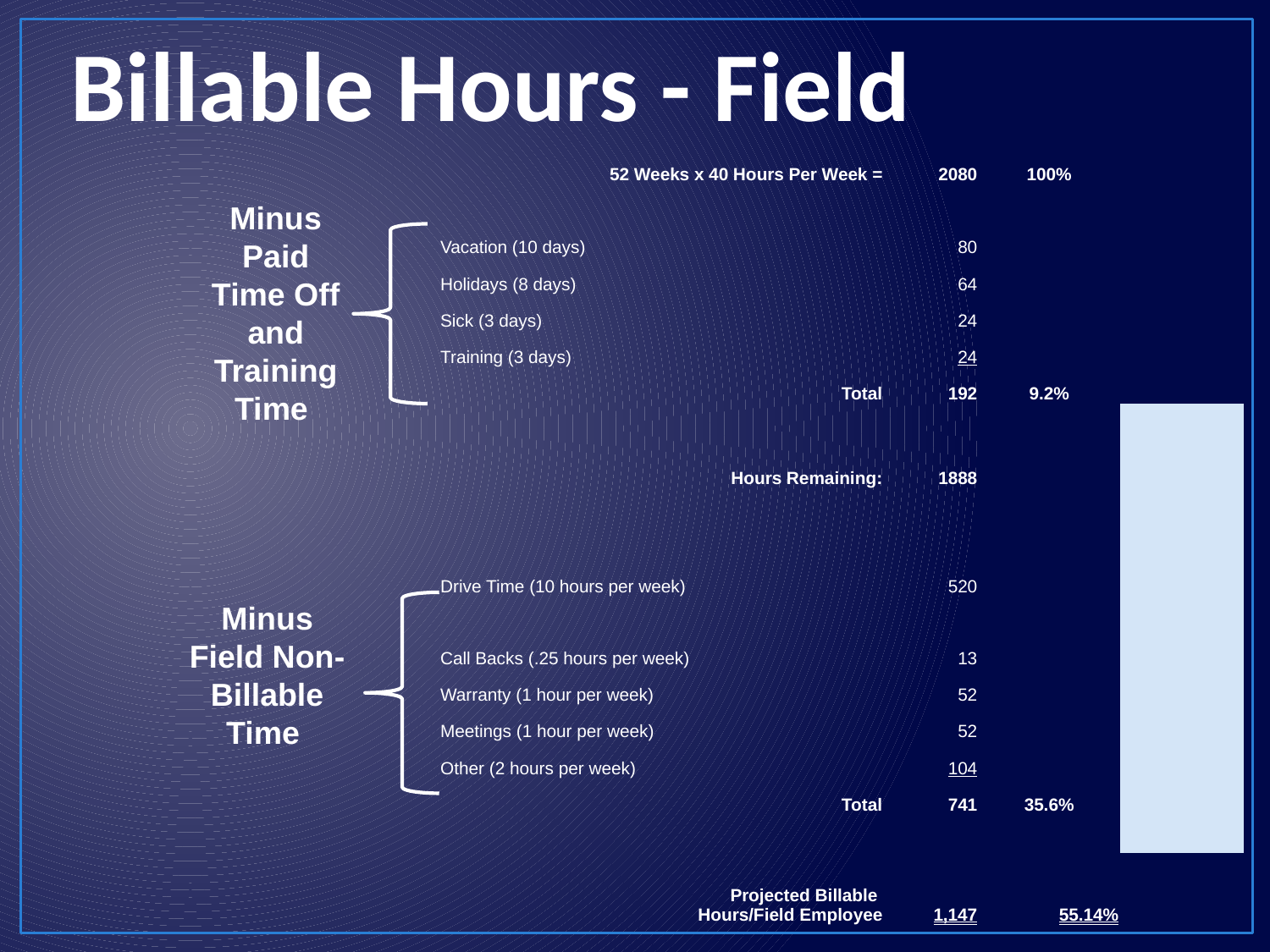

Billable Hours - Field
| 52 Weeks x 40 Hours Per Week = | 2080 | 100% |  |
| --- | --- | --- | --- |
|  |  |  |  |
| Vacation (10 days) | 80 |  |  |
| Holidays (8 days) | 64 |  |  |
| Sick (3 days) | 24 |  |  |
| Training (3 days) | 24 |  |  |
| Total | 192 | 9.2% |  |
|  |  |  |  |
| Hours Remaining: | 1888 |  |  |
|  |  |  |  |
| Drive Time (10 hours per week) | 520 |  |  |
| Call Backs (.25 hours per week) | 13 |  |  |
| Warranty (1 hour per week) | 52 |  |  |
| Meetings (1 hour per week) | 52 |  |  |
| Other (2 hours per week) | 104 |  |  |
| Total | 741 | 35.6% |  |
|  |  |  |  |
| Projected Billable Hours/Field Employee | 1,147 | 55.14% |  |
Minus Paid Time Off and Training Time

Minus Field Non-Billable Time